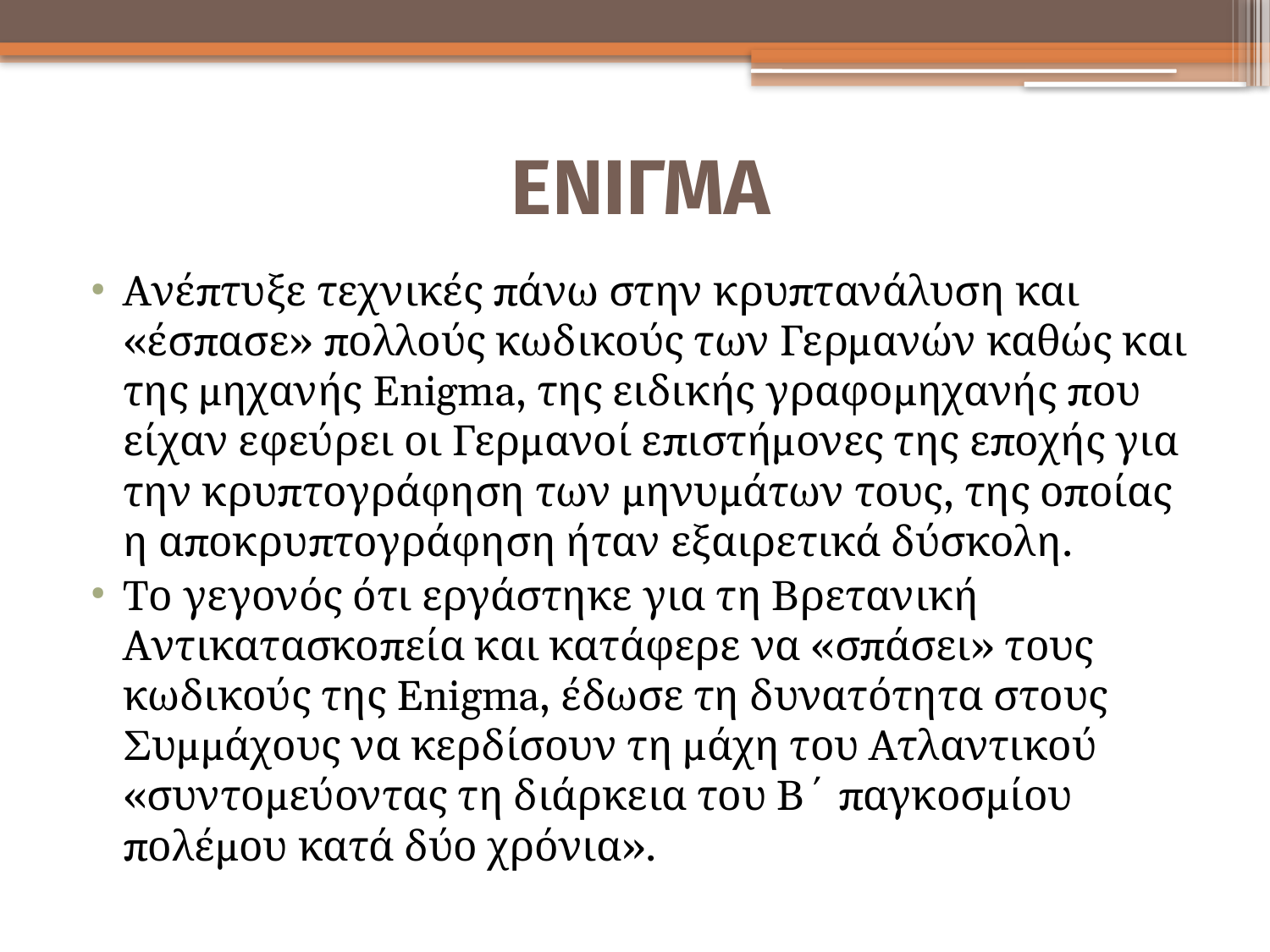

# ΕΝΙΓΜΑ
Ανέπτυξε τεχνικές πάνω στην κρυπτανάλυση και «έσπασε» πολλούς κωδικούς των Γερμανών καθώς και της μηχανής Enigma, της ειδικής γραφομηχανής που είχαν εφεύρει οι Γερμανοί επιστήμονες της εποχής για την κρυπτογράφηση των μηνυμάτων τους, της οποίας η αποκρυπτογράφηση ήταν εξαιρετικά δύσκολη.
Το γεγονός ότι εργάστηκε για τη Βρετανική Αντικατασκοπεία και κατάφερε να «σπάσει» τους κωδικούς της Enigma, έδωσε τη δυνατότητα στους Συμμάχους να κερδίσουν τη μάχη του Ατλαντικού «συντομεύοντας τη διάρκεια του Β΄ παγκοσμίου πολέμου κατά δύο χρόνια».